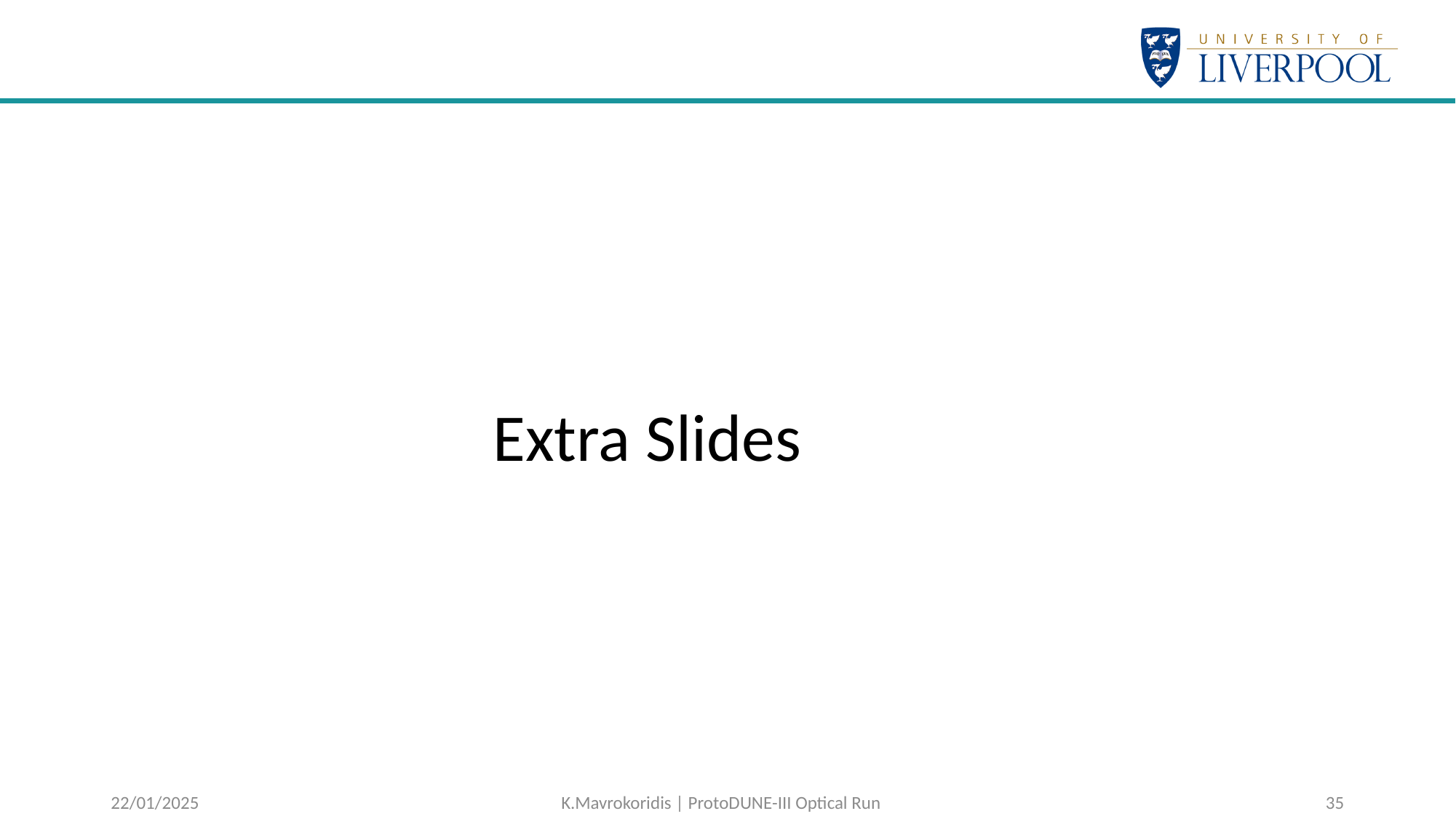

# Extra Slides
22/01/2025
K.Mavrokoridis | ProtoDUNE-III Optical Run
35